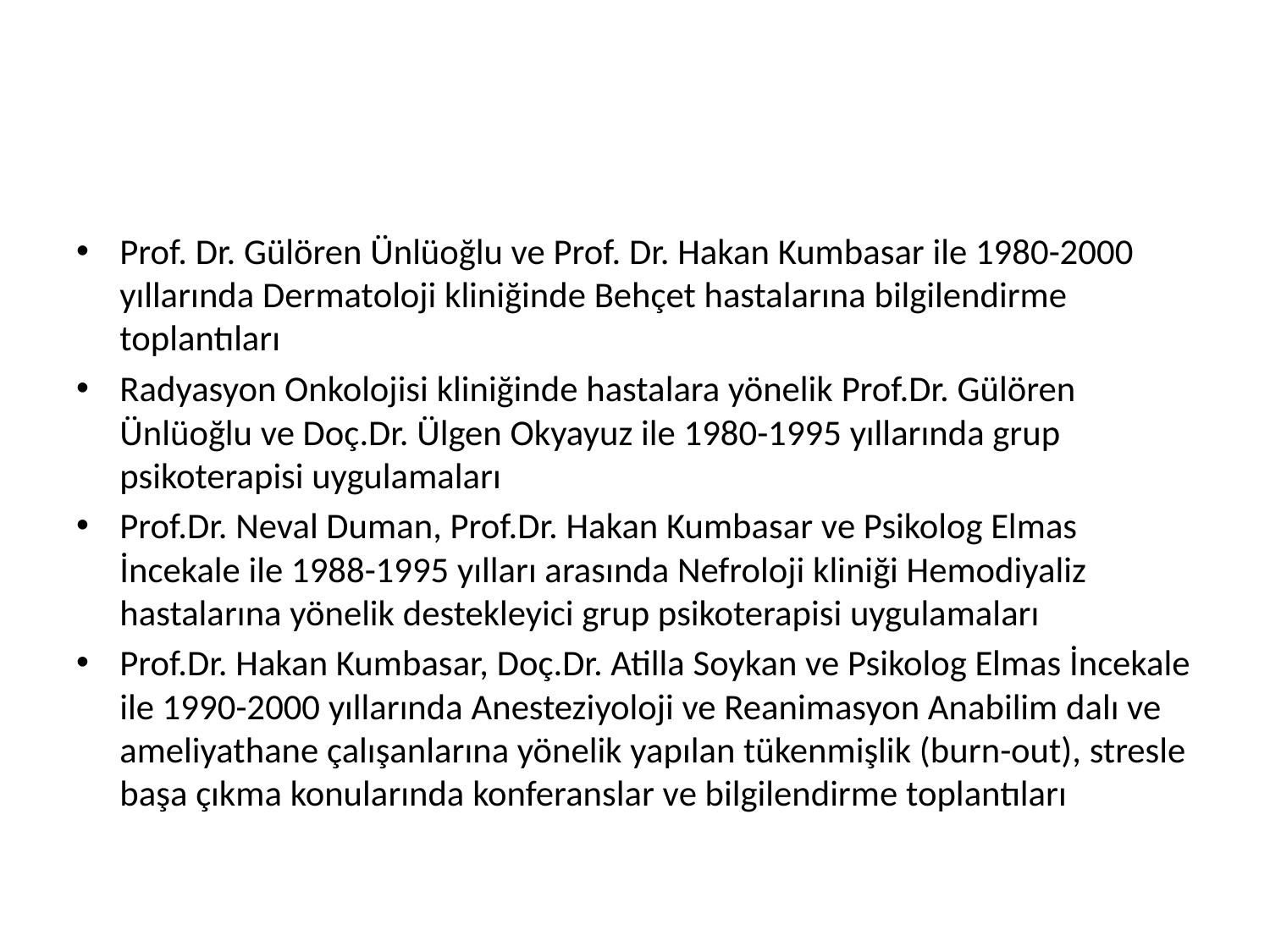

#
Prof. Dr. Gülören Ünlüoğlu ve Prof. Dr. Hakan Kumbasar ile 1980-2000 yıllarında Dermatoloji kliniğinde Behçet hastalarına bilgilendirme toplantıları
Radyasyon Onkolojisi kliniğinde hastalara yönelik Prof.Dr. Gülören Ünlüoğlu ve Doç.Dr. Ülgen Okyayuz ile 1980-1995 yıllarında grup psikoterapisi uygulamaları
Prof.Dr. Neval Duman, Prof.Dr. Hakan Kumbasar ve Psikolog Elmas İncekale ile 1988-1995 yılları arasında Nefroloji kliniği Hemodiyaliz hastalarına yönelik destekleyici grup psikoterapisi uygulamaları
Prof.Dr. Hakan Kumbasar, Doç.Dr. Atilla Soykan ve Psikolog Elmas İncekale ile 1990-2000 yıllarında Anesteziyoloji ve Reanimasyon Anabilim dalı ve ameliyathane çalışanlarına yönelik yapılan tükenmişlik (burn-out), stresle başa çıkma konularında konferanslar ve bilgilendirme toplantıları